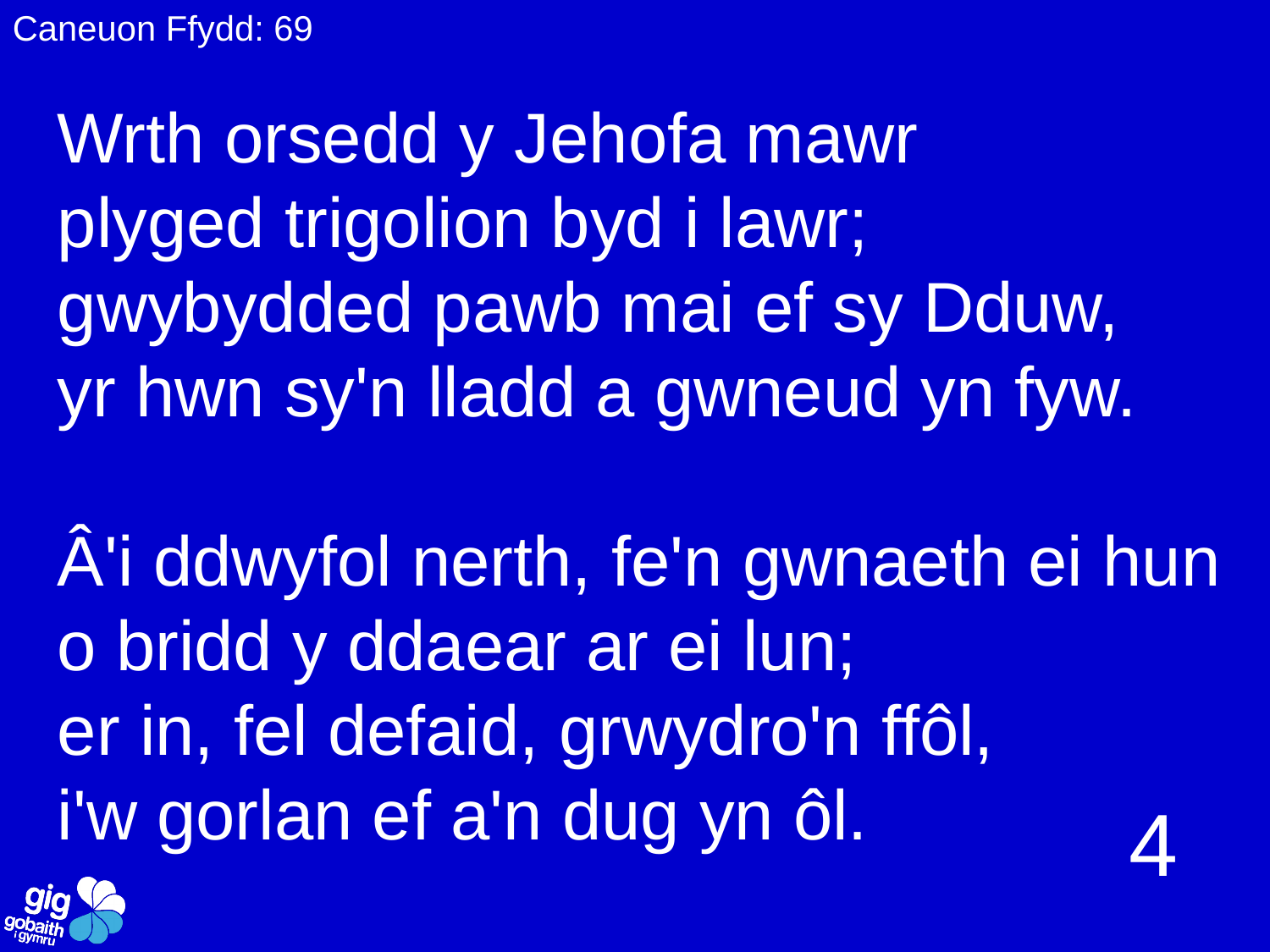

Caneuon Ffydd: 69

Wrth orsedd y Jehofa mawr
plyged trigolion byd i lawr;
gwybydded pawb mai ef sy Dduw,
yr hwn sy'n lladd a gwneud yn fyw.

Â'i ddwyfol nerth, fe'n gwnaeth ei hun
o bridd y ddaear ar ei lun;
er in, fel defaid, grwydro'n ffôl,
i'w gorlan ef a'n dug yn ôl.
4